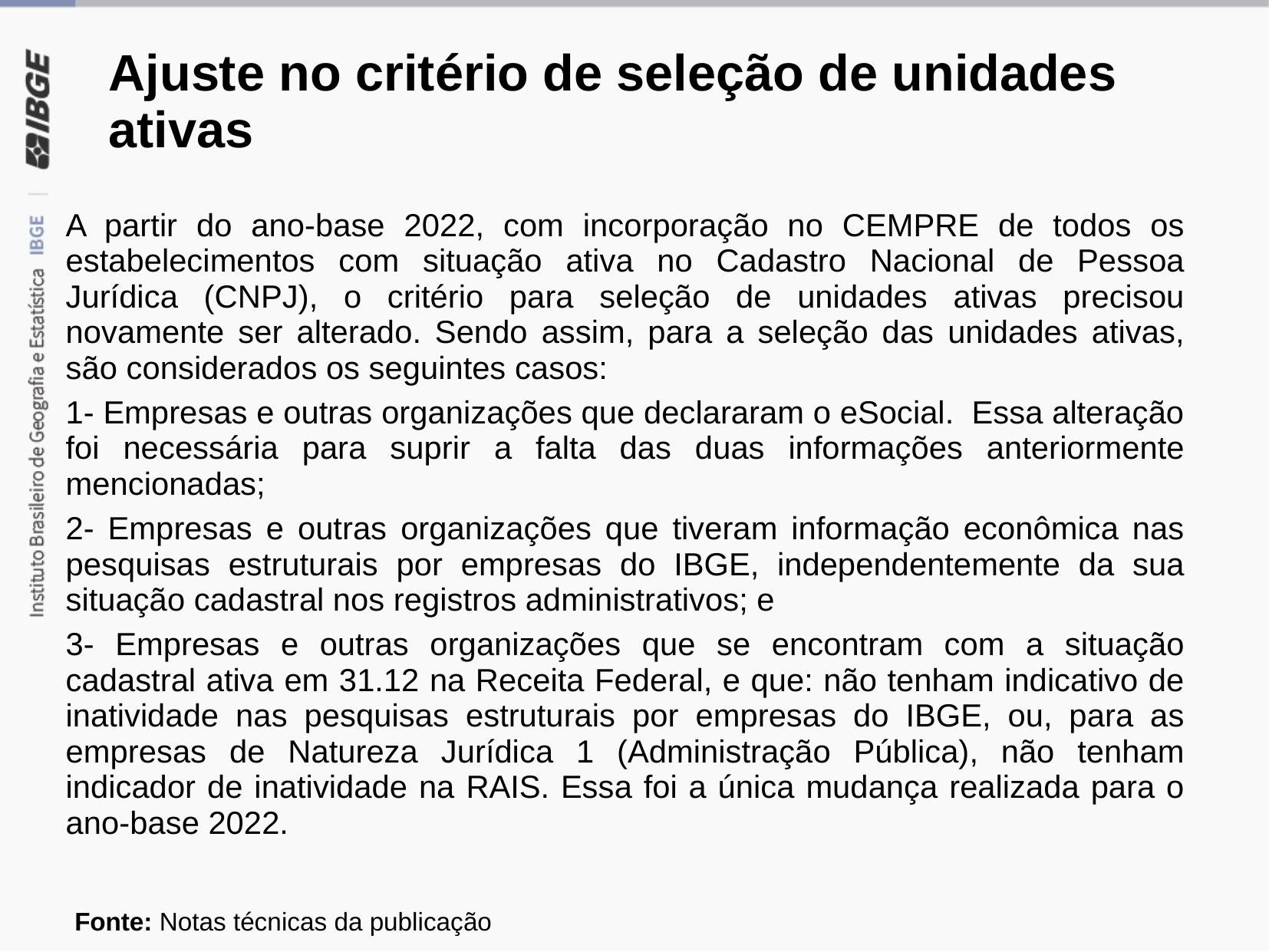

# Ajuste no critério de seleção de unidades ativas
A partir do ano-base 2022, com incorporação no CEMPRE de todos os estabelecimentos com situação ativa no Cadastro Nacional de Pessoa Jurídica (CNPJ), o critério para seleção de unidades ativas precisou novamente ser alterado. Sendo assim, para a seleção das unidades ativas, são considerados os seguintes casos:
1- Empresas e outras organizações que declararam o eSocial.  Essa alteração foi necessária para suprir a falta das duas informações anteriormente mencionadas;
2- Empresas e outras organizações que tiveram informação econômica nas pesquisas estruturais por empresas do IBGE, independentemente da sua situação cadastral nos registros administrativos; e
3- Empresas e outras organizações que se encontram com a situação cadastral ativa em 31.12 na Receita Federal, e que: não tenham indicativo de inatividade nas pesquisas estruturais por empresas do IBGE, ou, para as empresas de Natureza Jurídica 1 (Administração Pública), não tenham indicador de inatividade na RAIS. Essa foi a única mudança realizada para o ano-base 2022.
Fonte: Notas técnicas da publicação